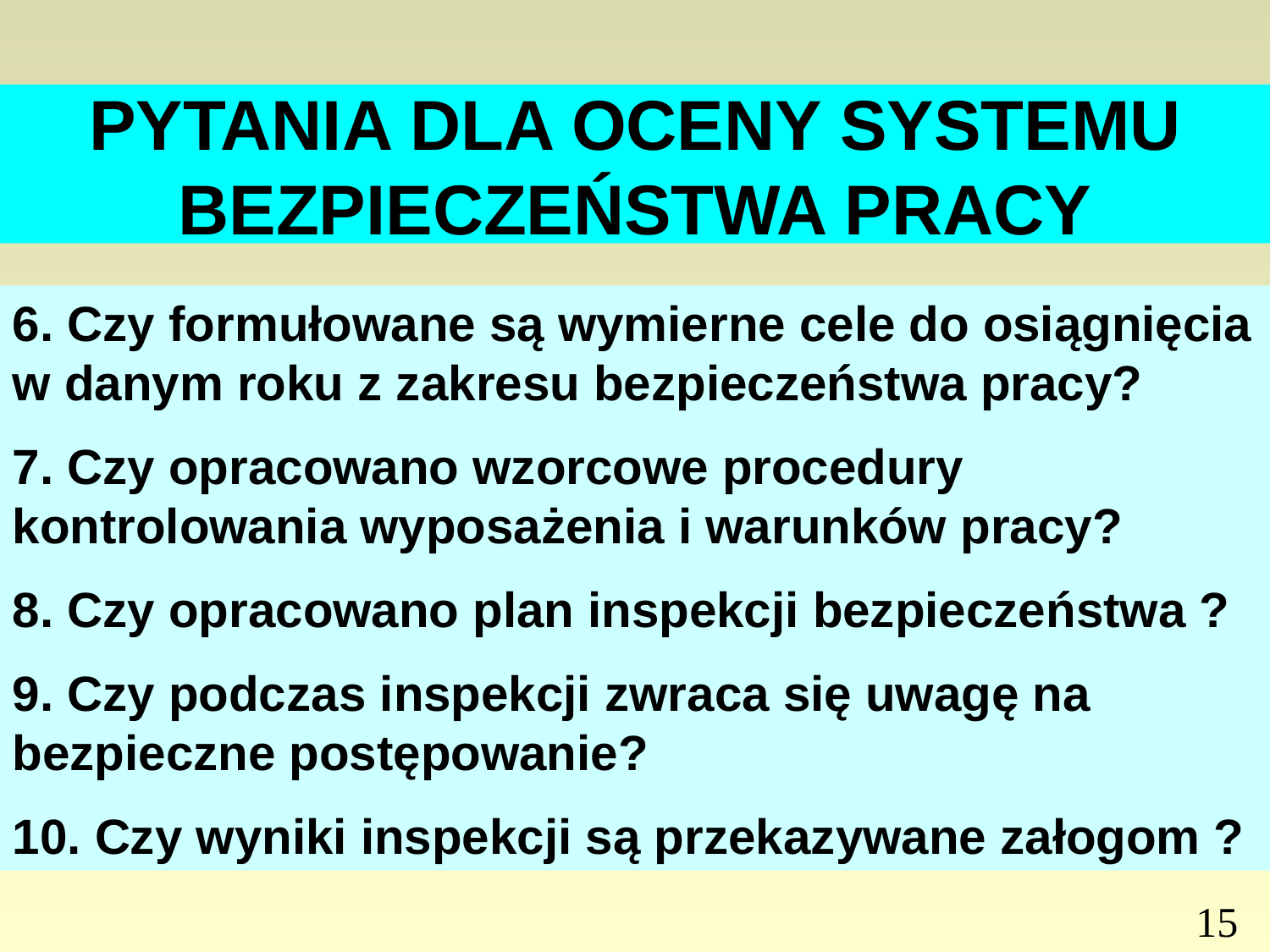

# PYTANIA DLA OCENY SYSTEMU BEZPIECZEŃSTWA PRACY
6. Czy formułowane są wymierne cele do osiągnięcia w danym roku z zakresu bezpieczeństwa pracy?
7. Czy opracowano wzorcowe procedury kontrolowania wyposażenia i warunków pracy?
8. Czy opracowano plan inspekcji bezpieczeństwa ?
9. Czy podczas inspekcji zwraca się uwagę na bezpieczne postępowanie?
10. Czy wyniki inspekcji są przekazywane załogom ?
15